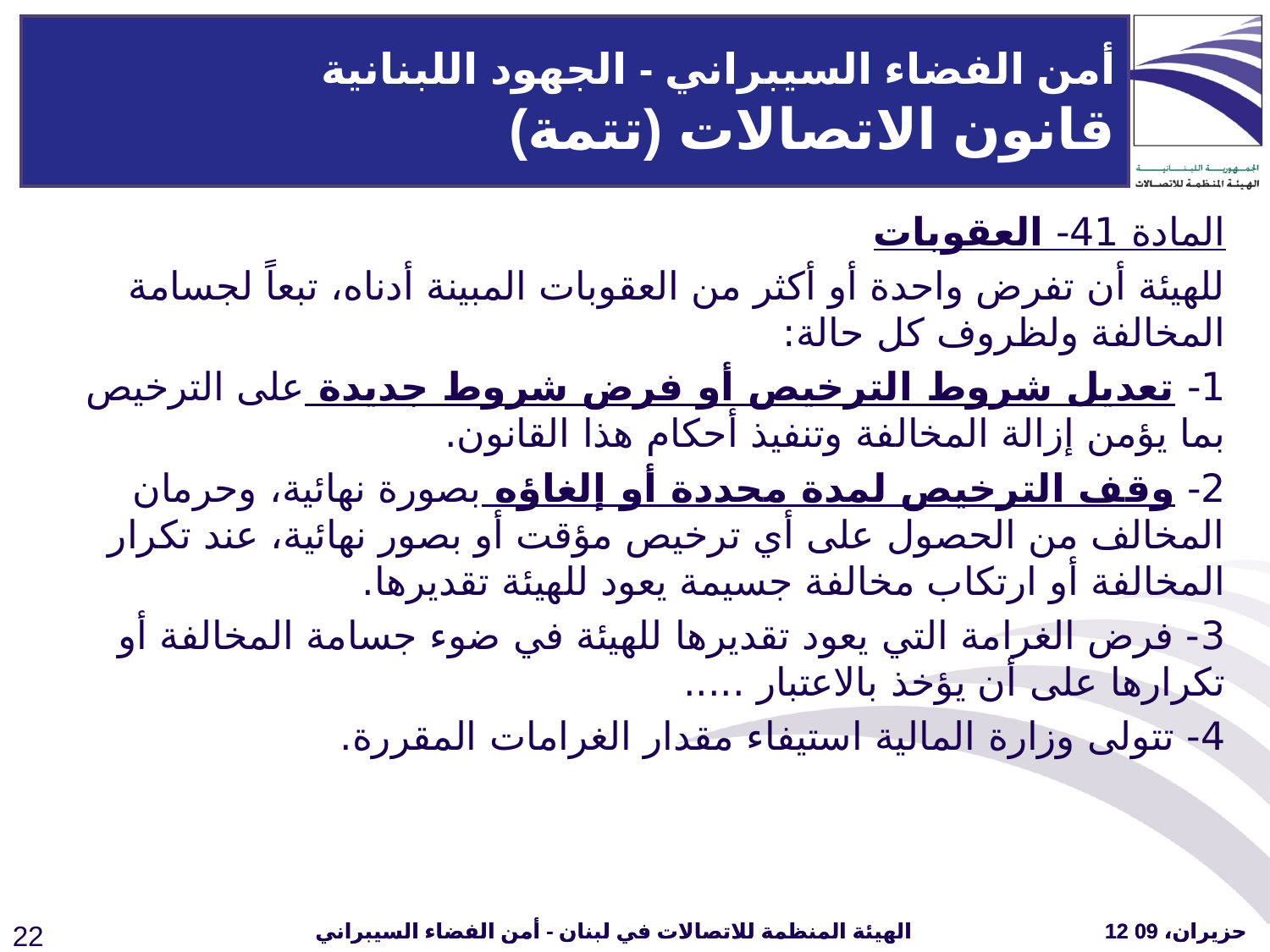

أمن الفضاء السيبراني - الجهود اللبنانية
قانون الاتصالات (تتمة)
المادة 41- العقوبات
للهيئة أن تفرض واحدة أو أكثر من العقوبات المبينة أدناه، تبعاً لجسامة المخالفة ولظروف كل حالة:
1- تعديل شروط الترخيص أو فرض شروط جديدة على الترخيص بما يؤمن إزالة المخالفة وتنفيذ أحكام هذا القانون.
2- وقف الترخيص لمدة محددة أو إلغاؤه بصورة نهائية، وحرمان المخالف من الحصول على أي ترخيص مؤقت أو بصور نهائية، عند تكرار المخالفة أو ارتكاب مخالفة جسيمة يعود للهيئة تقديرها.
3- فرض الغرامة التي يعود تقديرها للهيئة في ضوء جسامة المخالفة أو تكرارها على أن يؤخذ بالاعتبار .....
4- تتولى وزارة المالية استيفاء مقدار الغرامات المقررة.